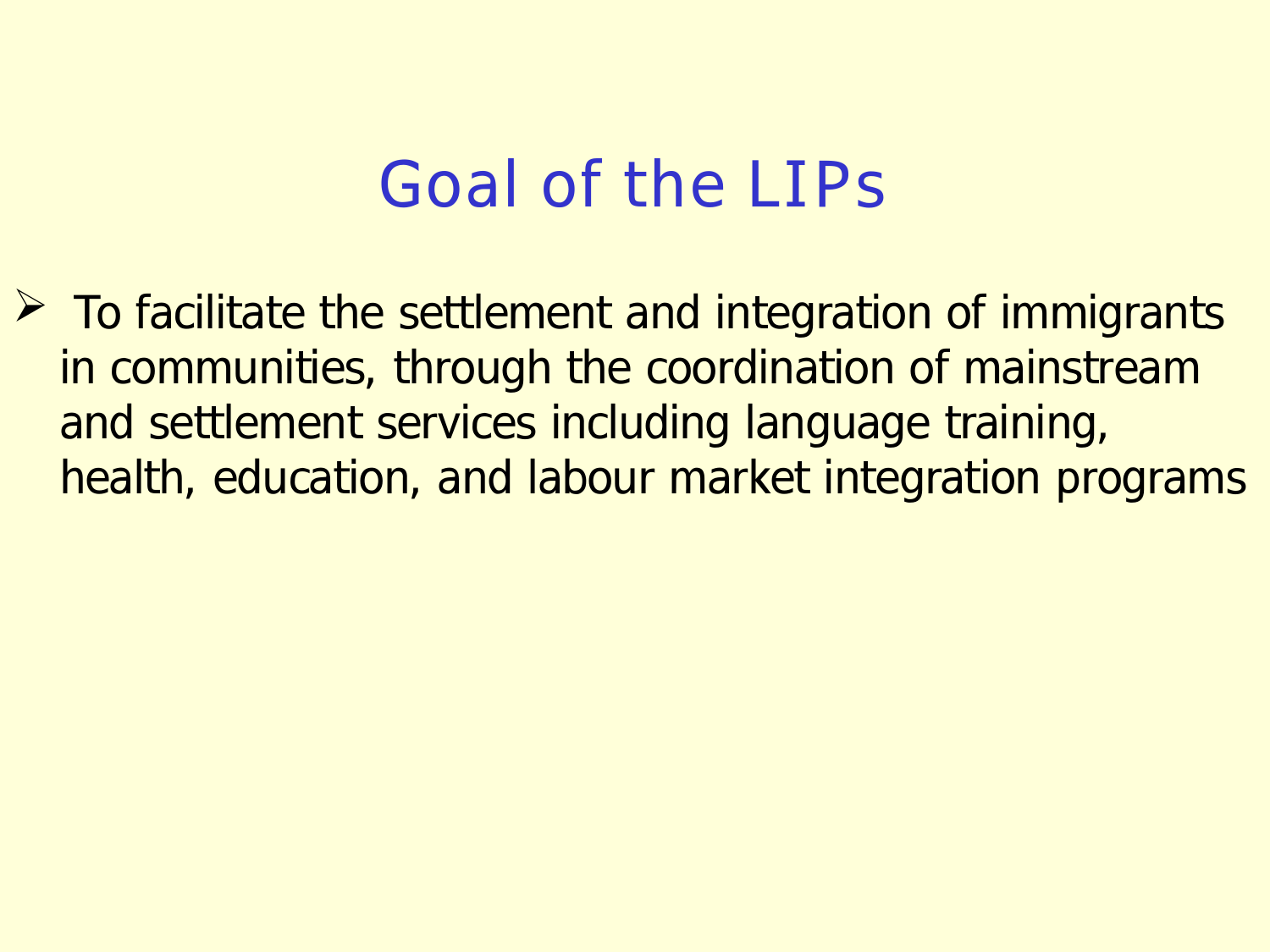

Goal of the LIPs
 To facilitate the settlement and integration of immigrants in communities, through the coordination of mainstream and settlement services including language training, health, education, and labour market integration programs